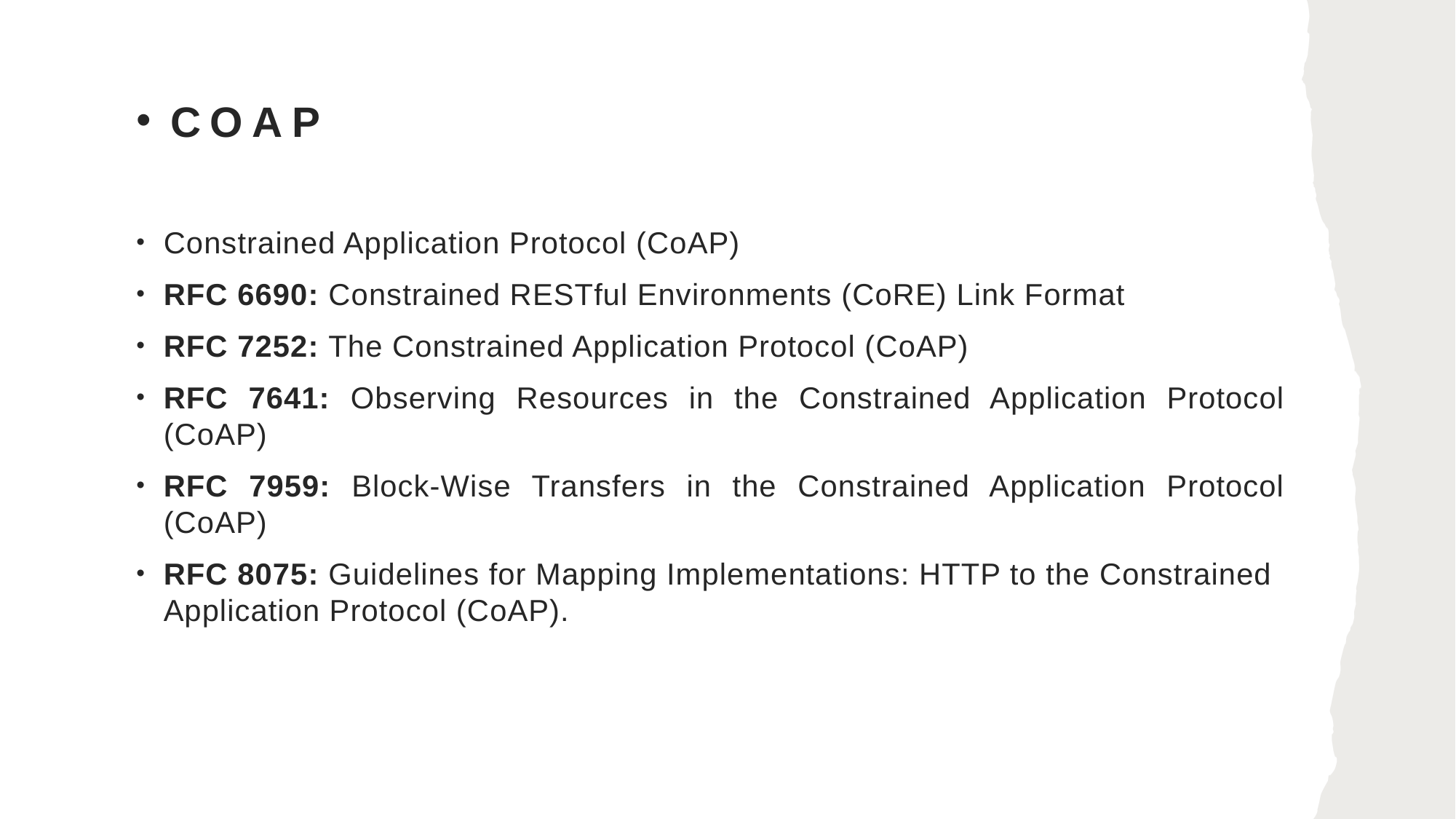

# CoAP

Constrained Application Protocol (CoAP)
RFC 6690: Constrained RESTful Environments (CoRE) Link Format
RFC 7252: The Constrained Application Protocol (CoAP)
RFC 7641: Observing Resources in the Constrained Application Protocol (CoAP)
RFC 7959: Block-Wise Transfers in the Constrained Application Protocol (CoAP)
RFC 8075: Guidelines for Mapping Implementations: HTTP to the Constrained Application Protocol (CoAP).